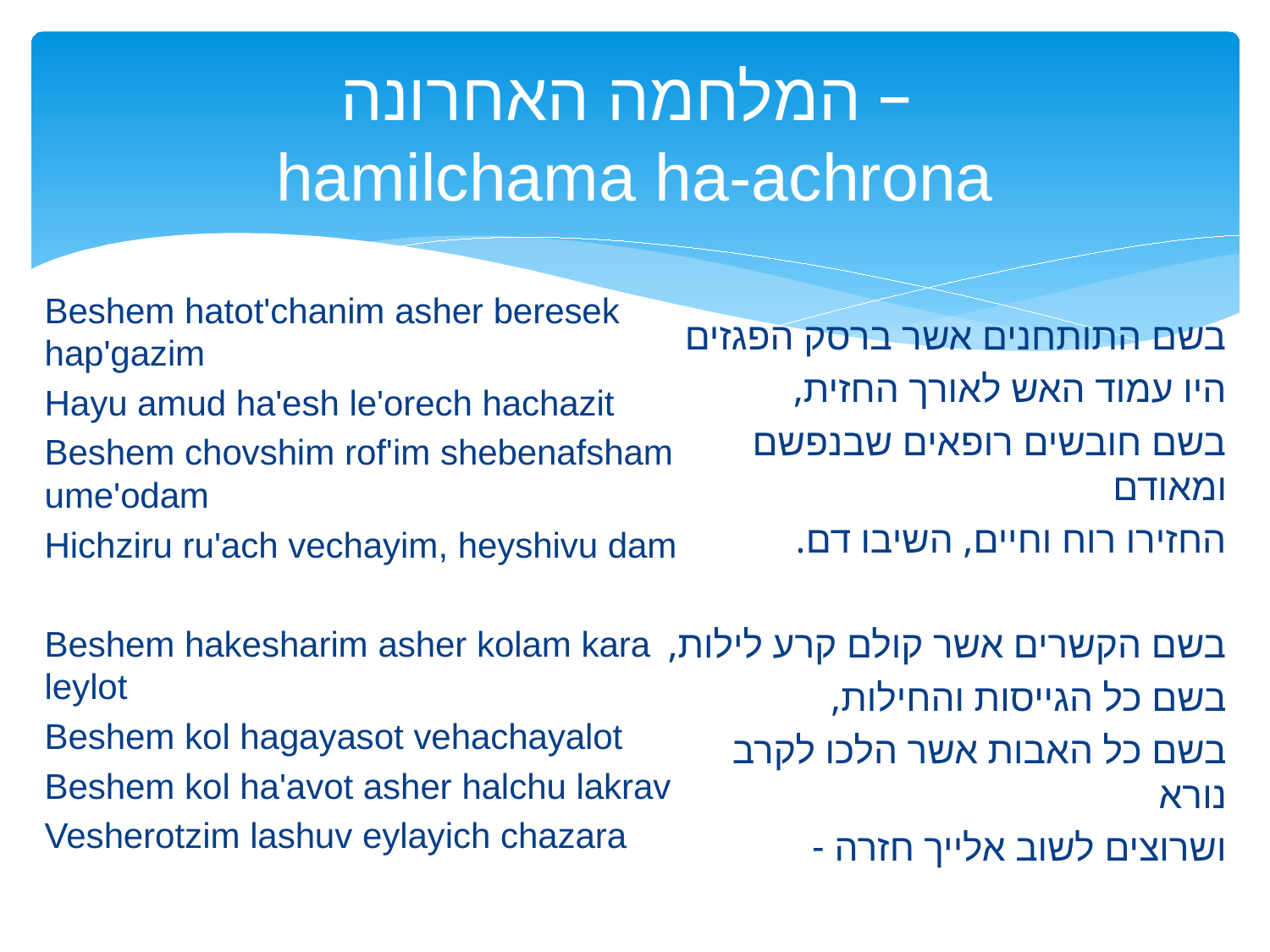

# המלחמה האחרונה – hamilchama ha-achrona
Beshem hatot'chanim asher beresek hap'gazim
Hayu amud ha'esh le'orech hachazit
Beshem chovshim rof'im shebenafsham ume'odam
Hichziru ru'ach vechayim, heyshivu dam

Beshem hakesharim asher kolam kara leylot
Beshem kol hagayasot vehachayalot
Beshem kol ha'avot asher halchu lakrav
Vesherotzim lashuv eylayich chazara
בשם התותחנים אשר ברסק הפגזים
היו עמוד האש לאורך החזית,
בשם חובשים רופאים שבנפשם ומאודם
החזירו רוח וחיים, השיבו דם.

בשם הקשרים אשר קולם קרע לילות,
בשם כל הגייסות והחילות,
בשם כל האבות אשר הלכו לקרב נורא
ושרוצים לשוב אלייך חזרה -